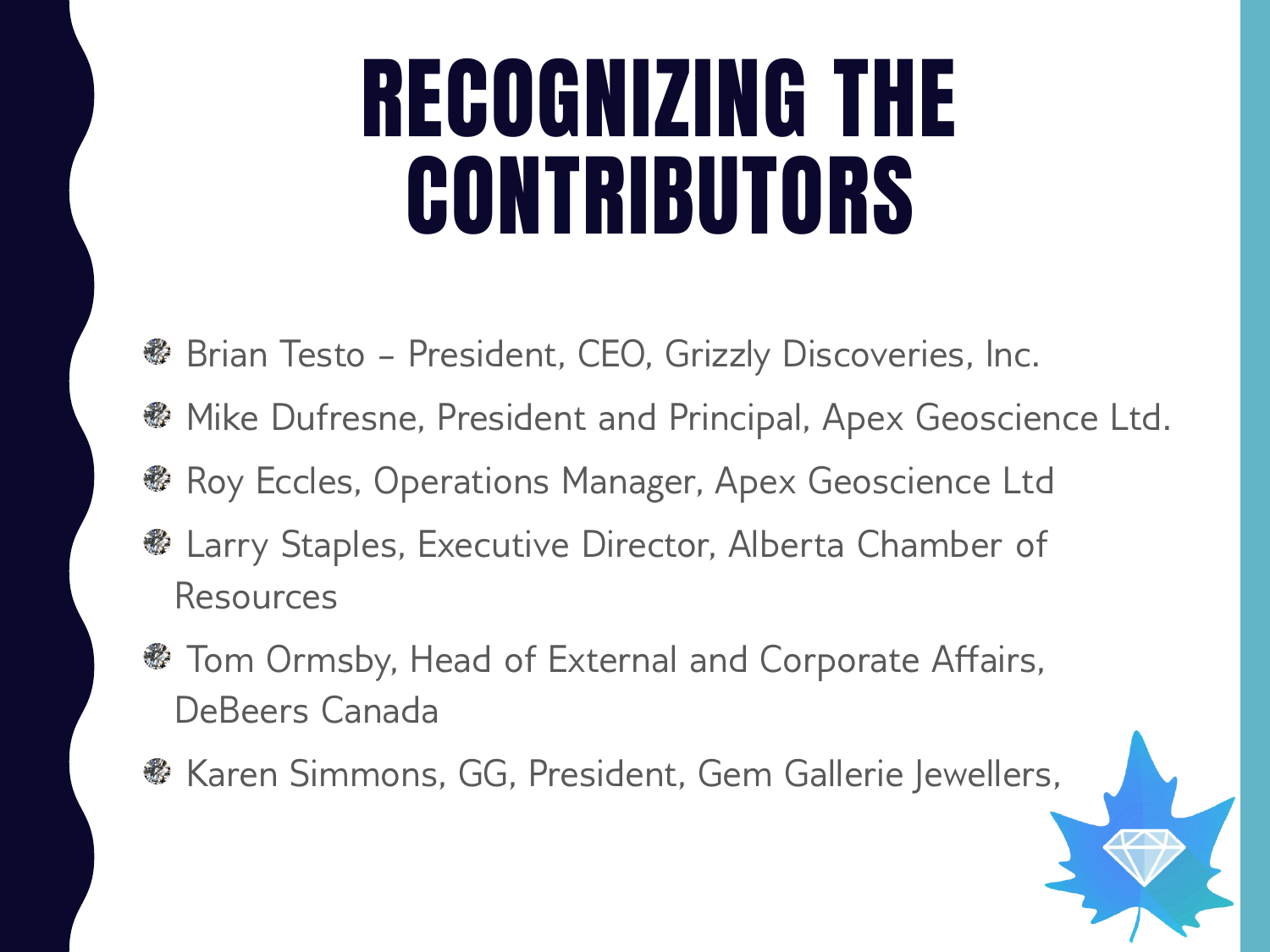

# Recognizing the Contributors
 Brian Testo – President, CEO, Grizzly Discoveries, Inc.
 Mike Dufresne, President and Principal, Apex Geoscience Ltd.
 Roy Eccles, Operations Manager, Apex Geoscience Ltd
 Larry Staples, Executive Director, Alberta Chamber of Resources
 Tom Ormsby, Head of External and Corporate Affairs, DeBeers Canada
 Karen Simmons, GG, President, Gem Gallerie Jewellers,